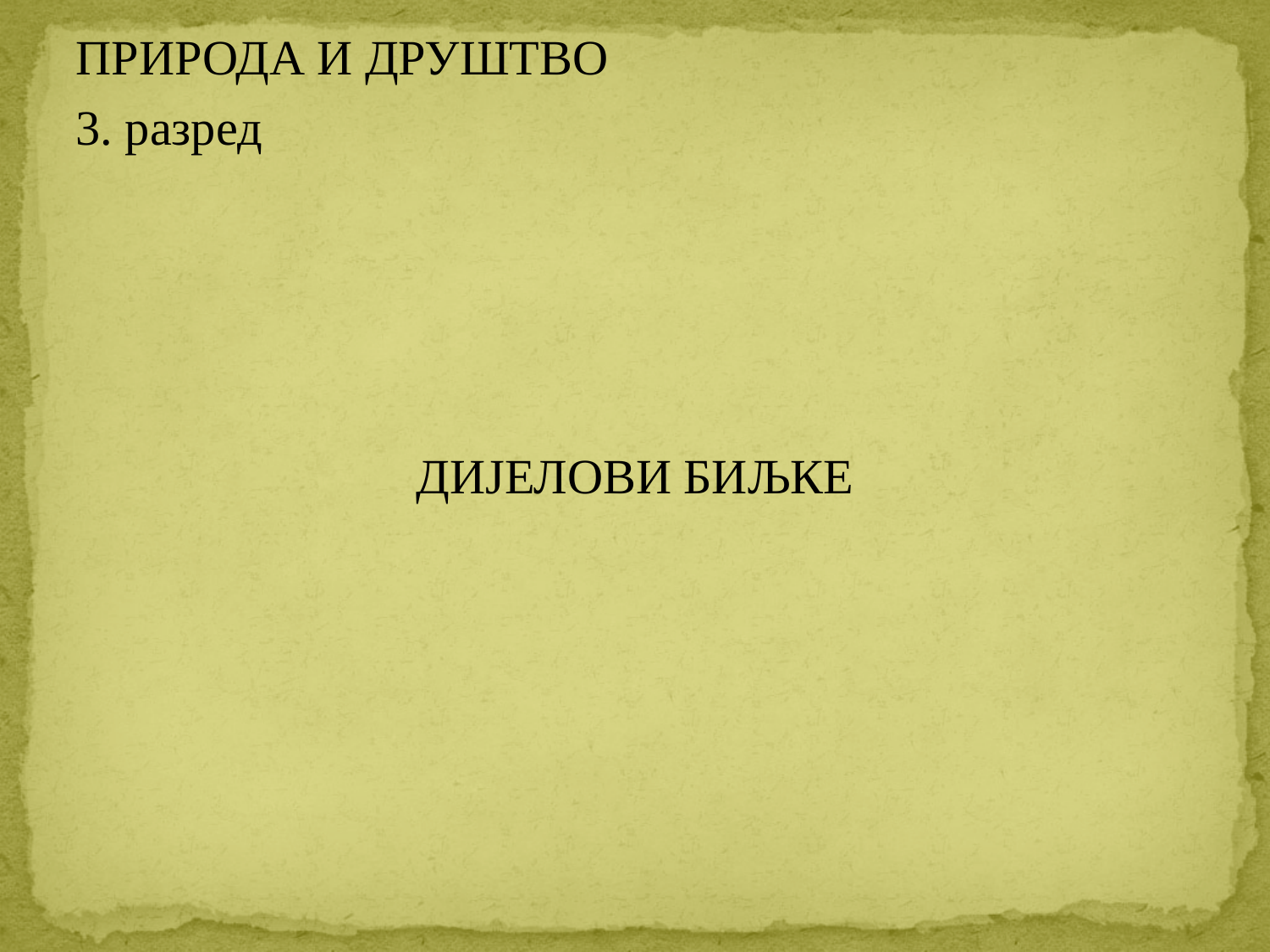

ПРИРОДА И ДРУШТВО
3. разред

ДИЈЕЛОВИ БИЉКЕ